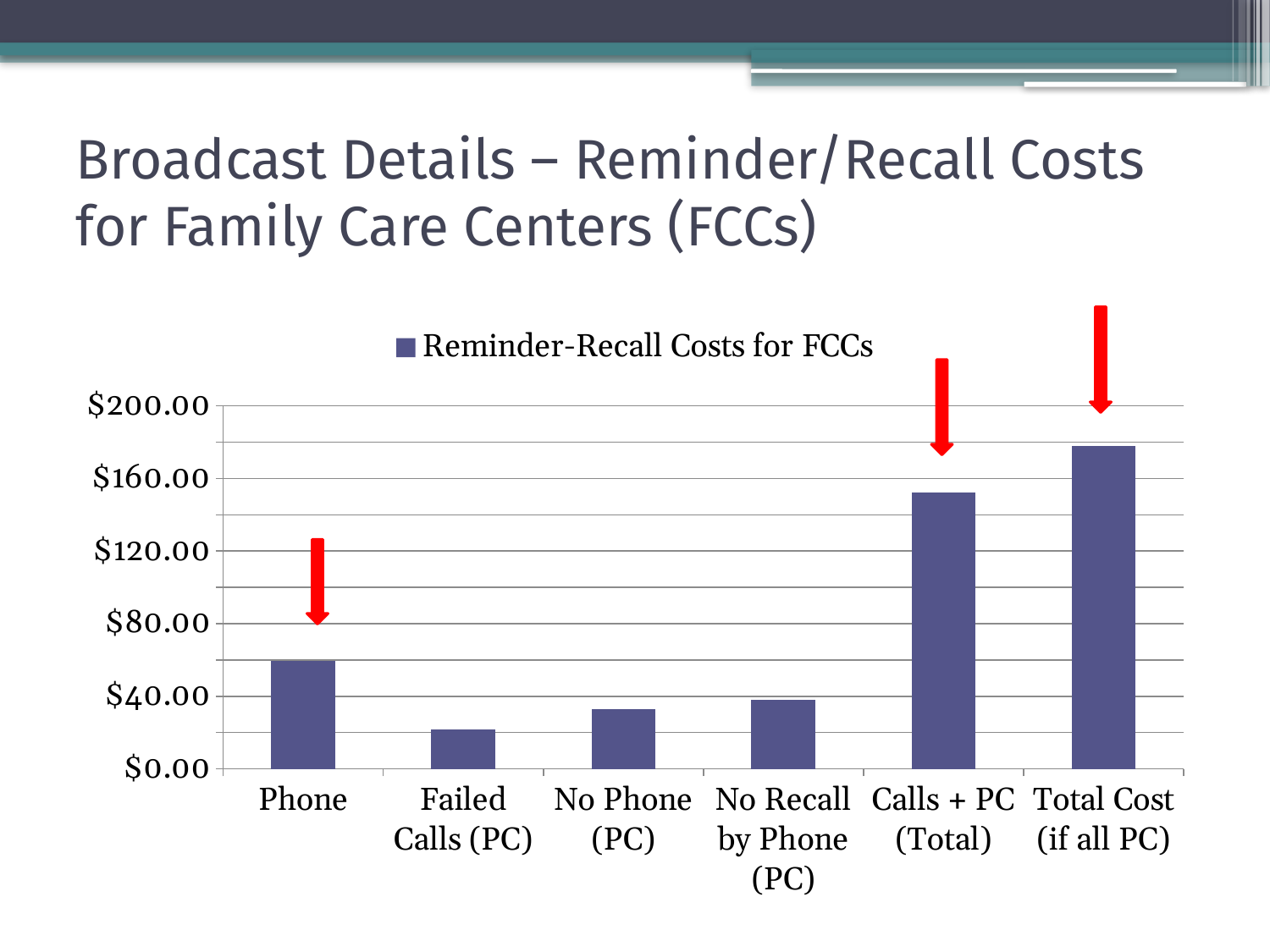

# Broadcast Details – Reminder/Recall Costs for Family Care Centers (FCCs)

### Chart

| Category | Reminder-Recall Costs for FCCs |
|---|---|
| Phone | 59.62 |
| Failed Calls (PC) | 21.56 |
| No Phone (PC) | 33.04 |
| No Recall by Phone (PC) | 37.8 |
| Calls + PC (Total) | 152.02 |
| Total Cost (if all PC) | 178.08 |